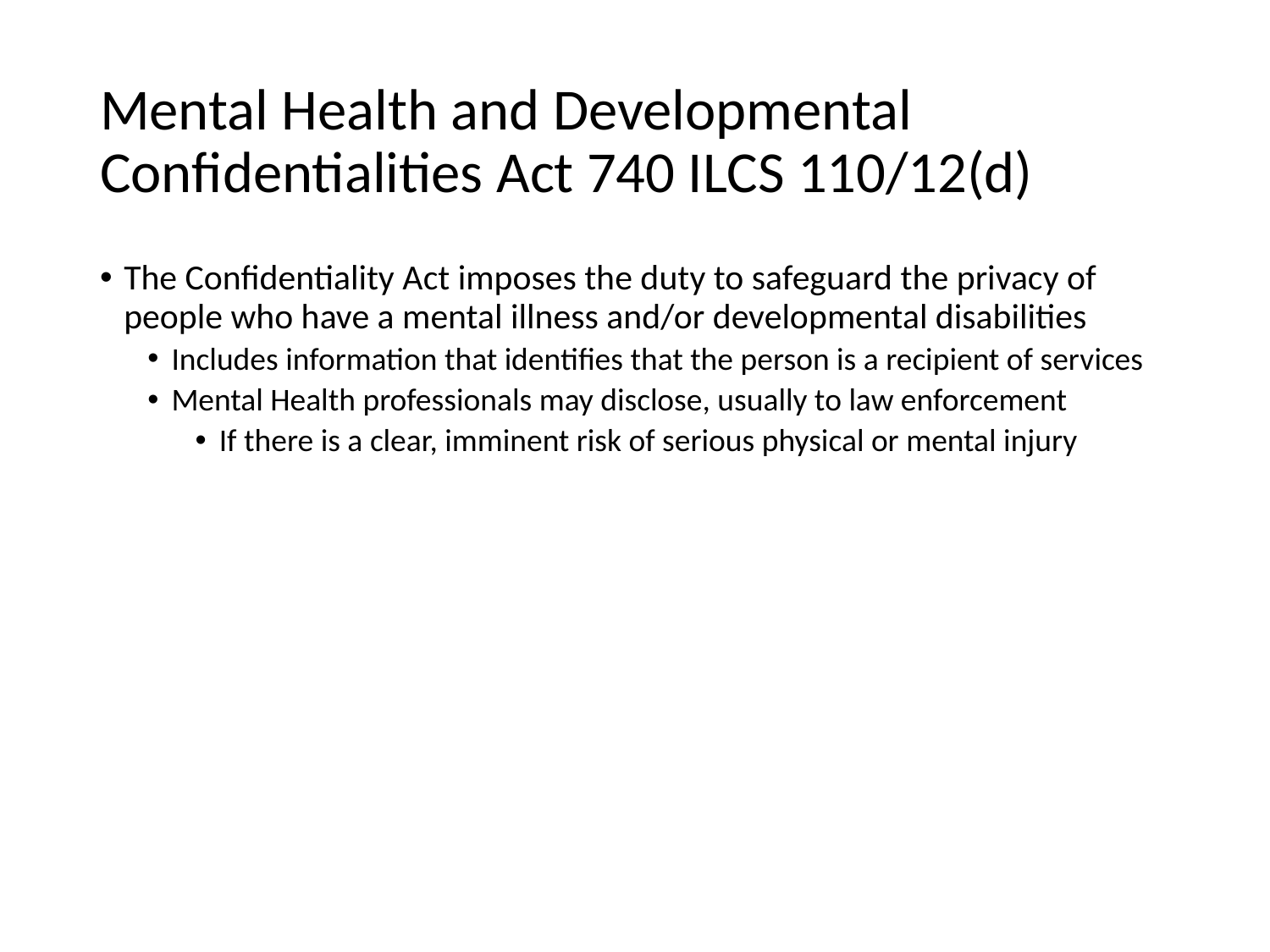

# Mental Health and Developmental Confidentialities Act 740 ILCS 110/12(d)
The Confidentiality Act imposes the duty to safeguard the privacy of people who have a mental illness and/or developmental disabilities
Includes information that identifies that the person is a recipient of services
Mental Health professionals may disclose, usually to law enforcement
If there is a clear, imminent risk of serious physical or mental injury